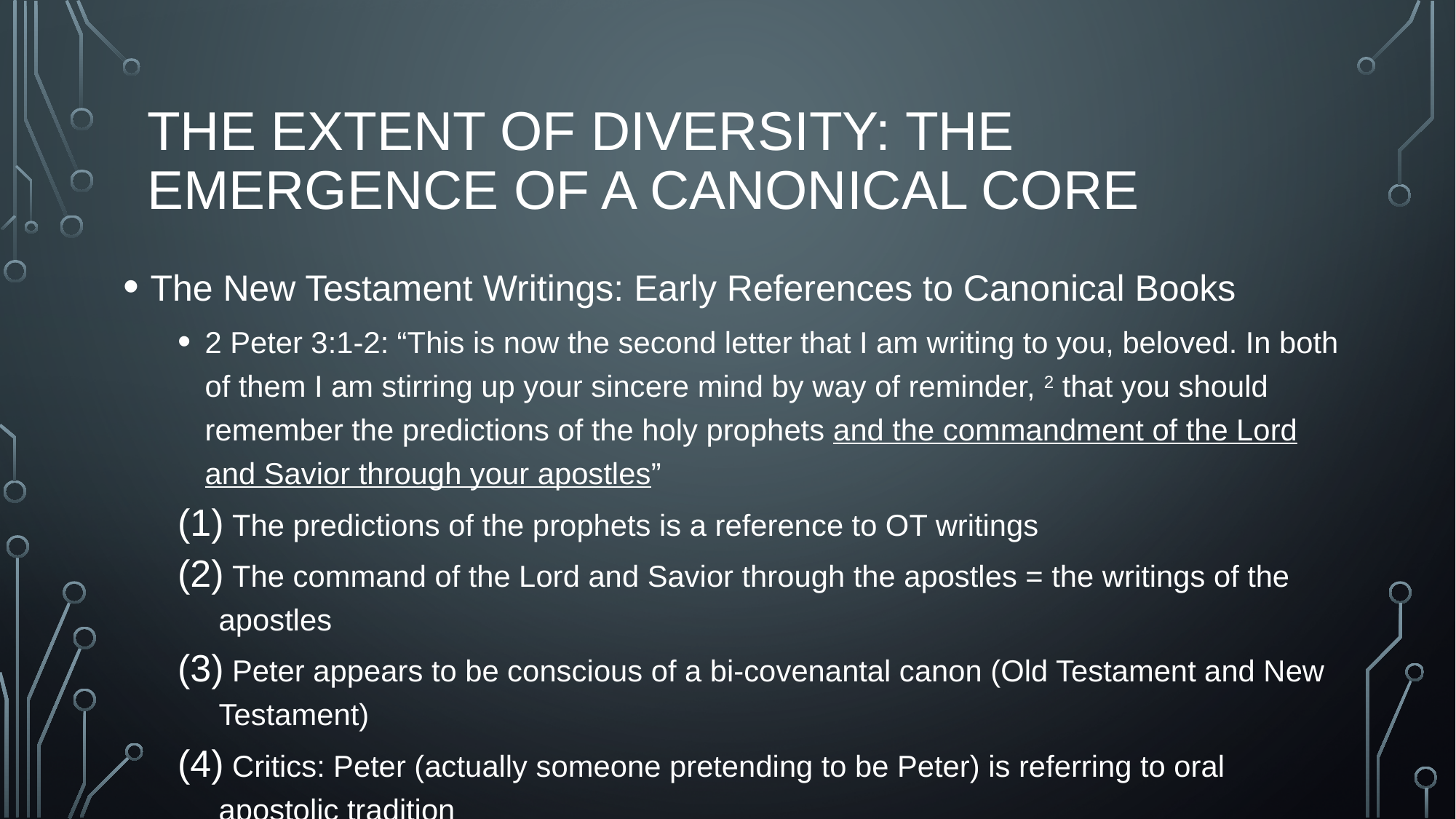

# The Extent of Diversity: The Emergence of a Canonical Core
The New Testament Writings: Early References to Canonical Books
2 Peter 3:1-2: “This is now the second letter that I am writing to you, beloved. In both of them I am stirring up your sincere mind by way of reminder, 2 that you should remember the predictions of the holy prophets and the commandment of the Lord and Savior through your apostles”
 The predictions of the prophets is a reference to OT writings
 The command of the Lord and Savior through the apostles = the writings of the apostles
 Peter appears to be conscious of a bi-covenantal canon (Old Testament and New Testament)
 Critics: Peter (actually someone pretending to be Peter) is referring to oral apostolic tradition
The parallel with the writings of the prophets would seem to indicate that Peter is talking about writings
Peter is saying his second letter is the commandment of the Lord and Savior through an apostle